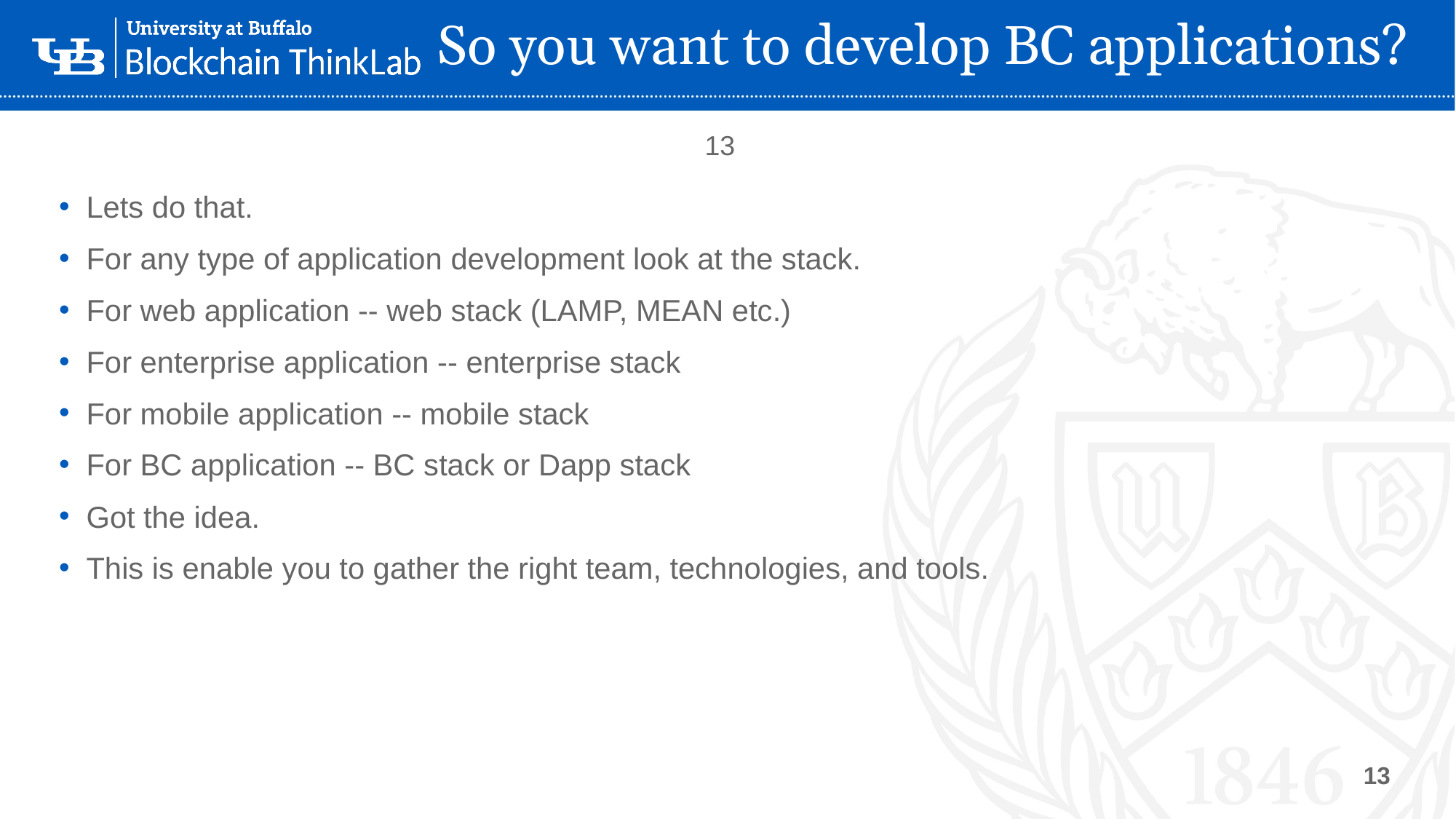

# So you want to develop BC applications?
13
Lets do that.
For any type of application development look at the stack.
For web application -- web stack (LAMP, MEAN etc.)
For enterprise application -- enterprise stack
For mobile application -- mobile stack
For BC application -- BC stack or Dapp stack
Got the idea.
This is enable you to gather the right team, technologies, and tools.